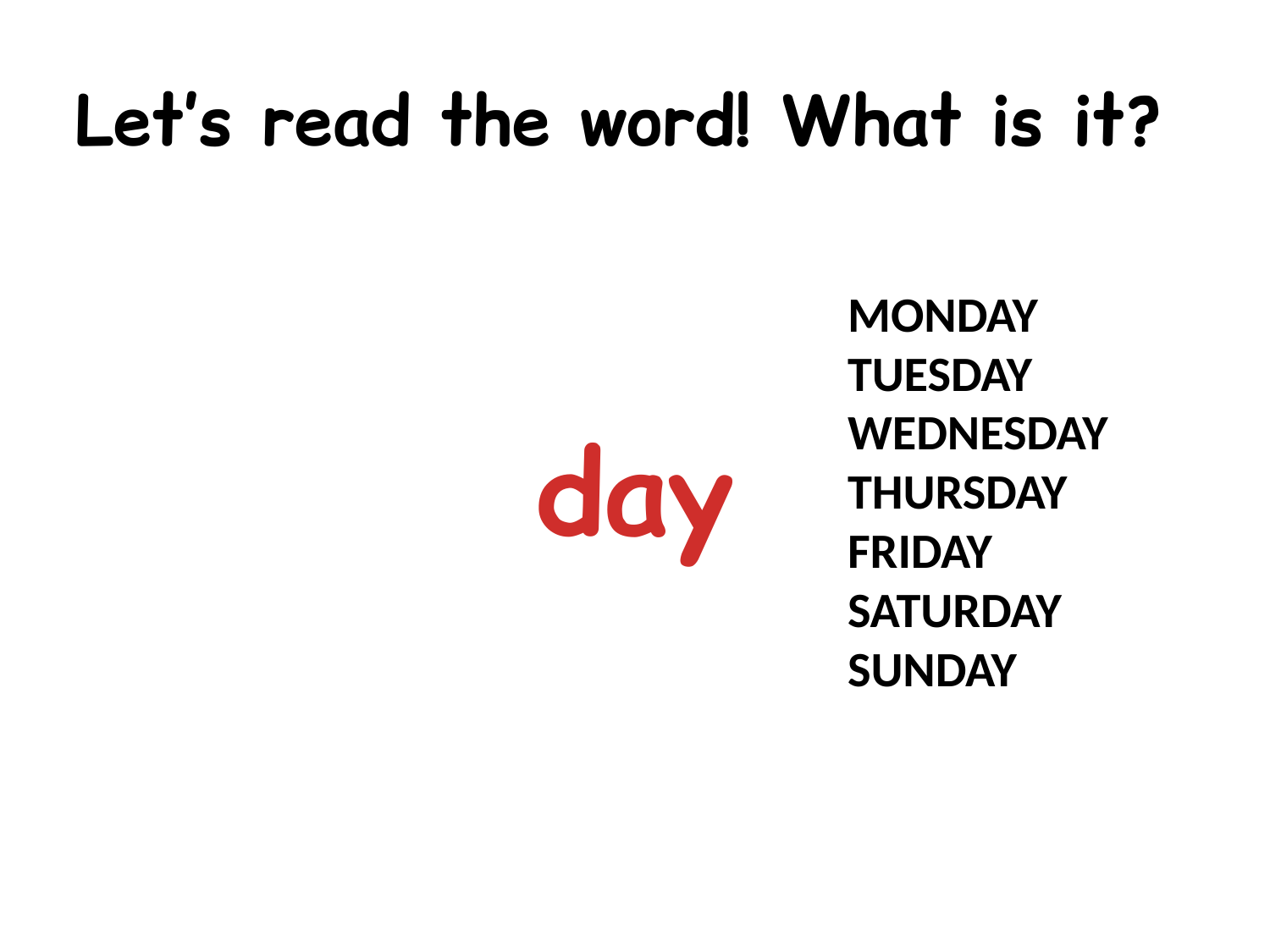

# Let’s read the word! What is it?

MONDAY
TUESDAY
WEDNESDAY
THURSDAY
FRIDAY
SATURDAY
SUNDAY
day